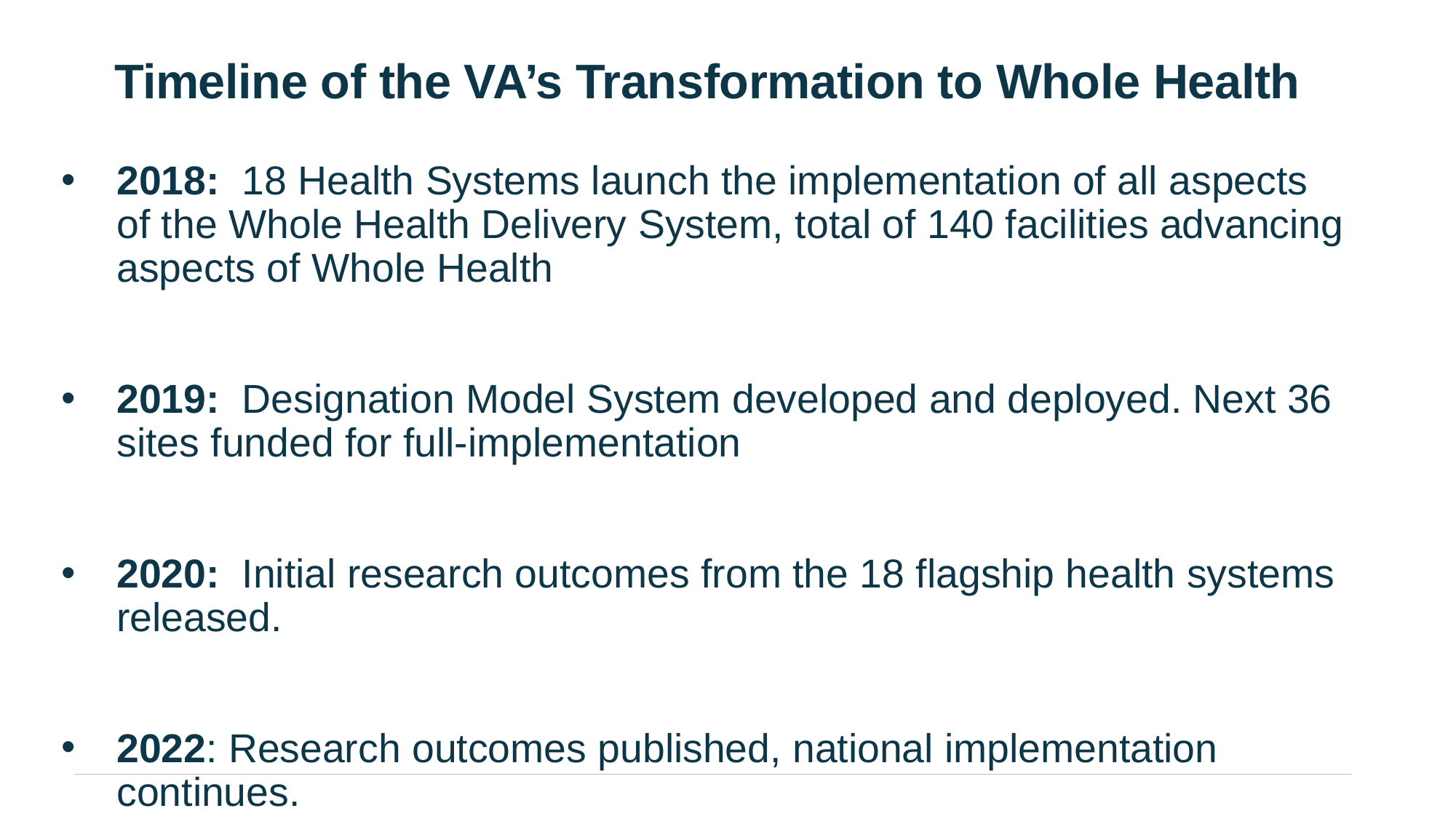

# Timeline of the VA’s Transformation to Whole Health
2018:  18 Health Systems launch the implementation of all aspects of the Whole Health Delivery System, total of 140 facilities advancing aspects of Whole Health

2019:  Designation Model System developed and deployed. Next 36 sites funded for full-implementation

2020:  Initial research outcomes from the 18 flagship health systems released.

2022: Research outcomes published, national implementation continues.